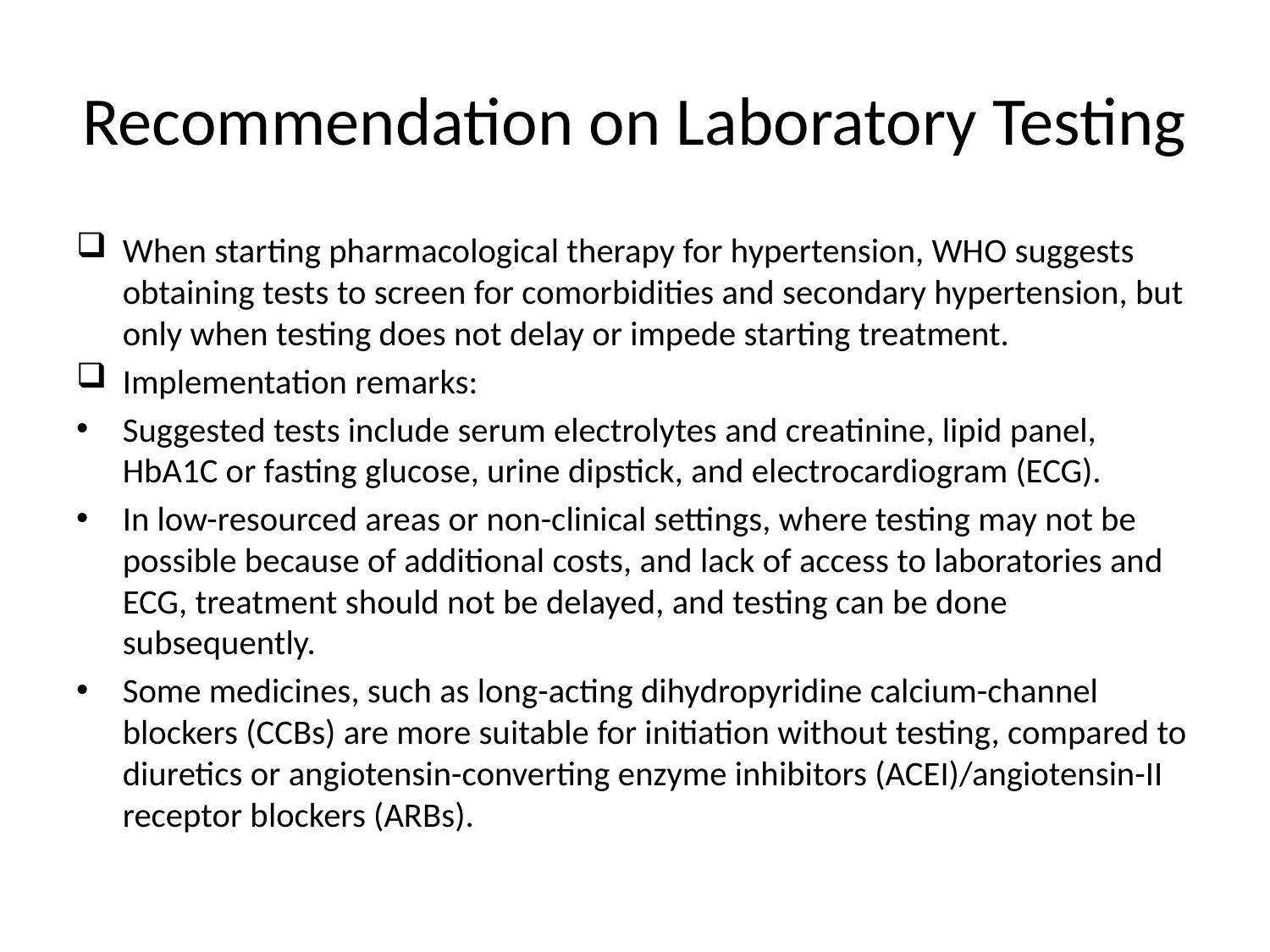

# Recommendation on Laboratory Testing
When starting pharmacological therapy for hypertension, WHO suggests obtaining tests to screen for comorbidities and secondary hypertension, but only when testing does not delay or impede starting treatment.
Implementation remarks:
Suggested tests include serum electrolytes and creatinine, lipid panel, HbA1C or fasting glucose, urine dipstick, and electrocardiogram (ECG).
In low-resourced areas or non-clinical settings, where testing may not be possible because of additional costs, and lack of access to laboratories and ECG, treatment should not be delayed, and testing can be done subsequently.
Some medicines, such as long-acting dihydropyridine calcium-channel blockers (CCBs) are more suitable for initiation without testing, compared to diuretics or angiotensin-converting enzyme inhibitors (ACEI)/angiotensin-II receptor blockers (ARBs).